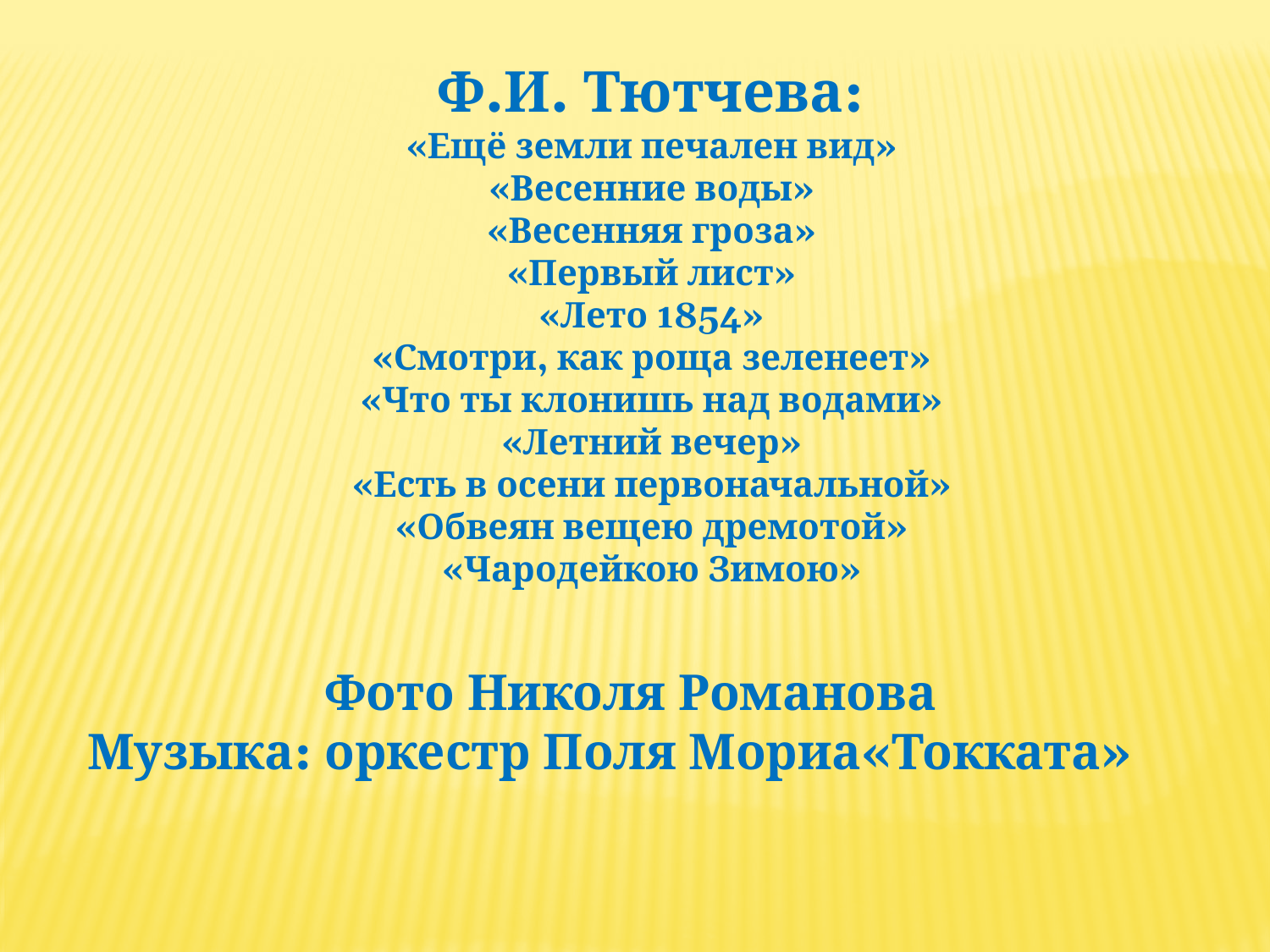

Ф.И. Тютчева:
«Ещё земли печален вид»
«Весенние воды»
«Весенняя гроза»
«Первый лист»
«Лето 1854»
«Смотри, как роща зеленеет»
«Что ты клонишь над водами»
«Летний вечер»
«Есть в осени первоначальной»
«Обвеян вещею дремотой»
«Чародейкою Зимою»

                   Фото Николя Романова
Музыка: оркестр Поля Мориа«Токката»